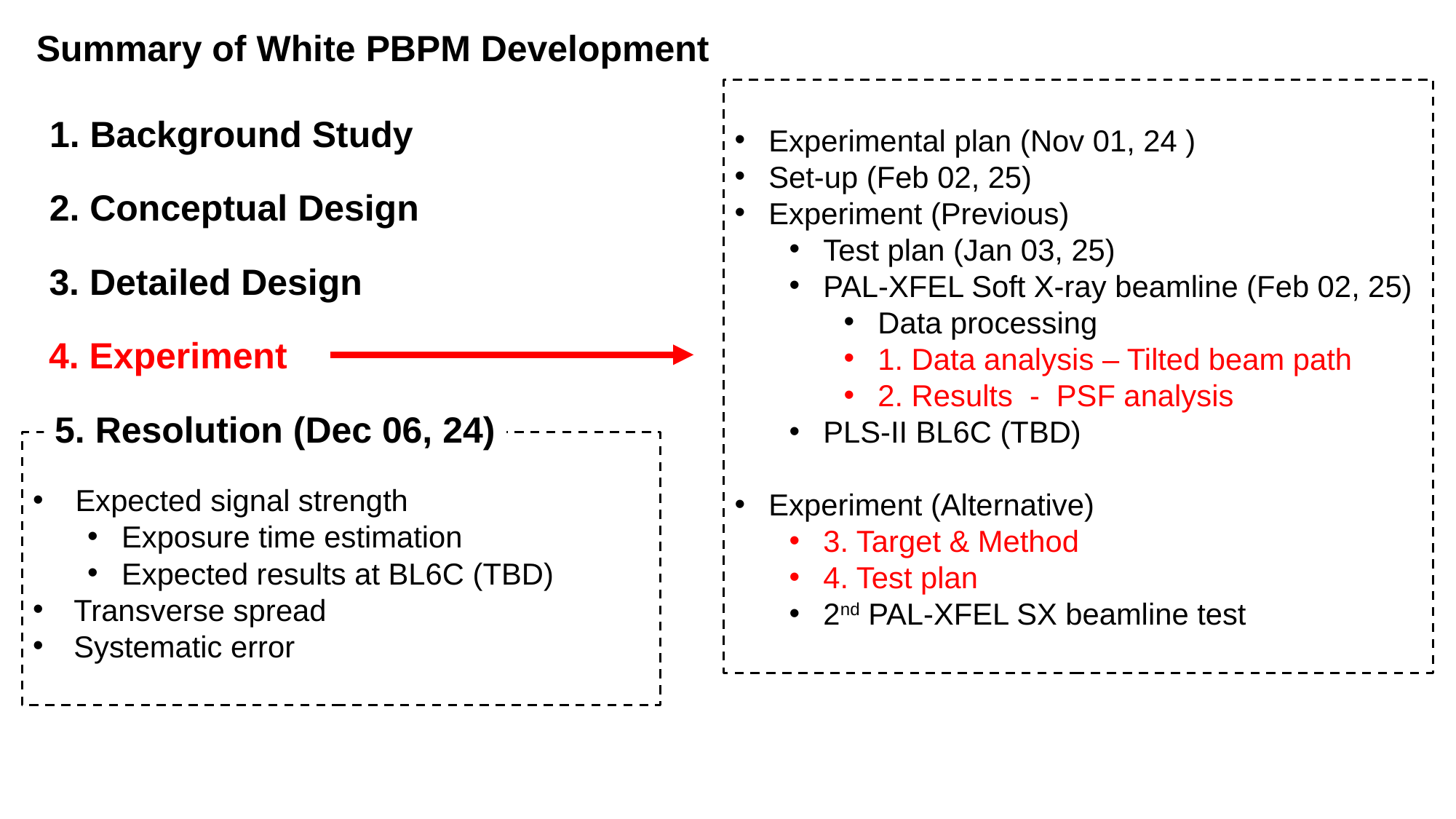

Summary of White PBPM Development

Experimental plan (Nov 01, 24 )
Set-up (Feb 02, 25)
Experiment (Previous)
Test plan (Jan 03, 25)
PAL-XFEL Soft X-ray beamline (Feb 02, 25)
Data processing
1. Data analysis – Tilted beam path
2. Results  -  PSF analysis
PLS-II BL6C (TBD)

Experiment (Alternative)
3. Target & Method
4. Test plan
2nd PAL-XFEL SX beamline test

1. Background Study
2. Conceptual Design
3. Detailed Design
4. Experiment
5. Resolution (Dec 06, 24)

 Expected signal strength
Exposure time estimation
Expected results at BL6C (TBD)
Transverse spread
Systematic error